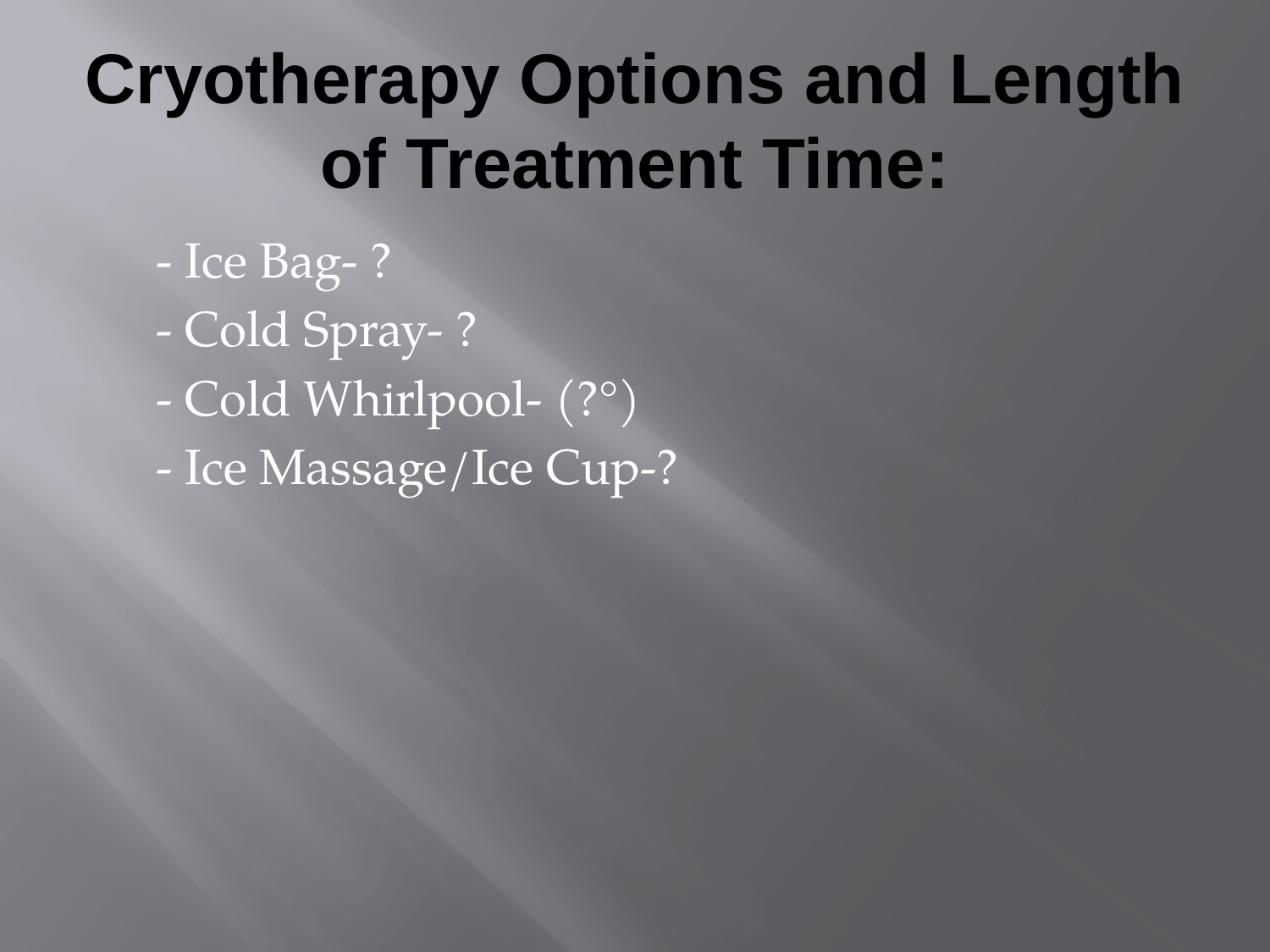

# Cryotherapy Options and Length of Treatment Time:
     - Ice Bag- ?
     - Cold Spray- ?
     - Cold Whirlpool- (?°)
     - Ice Massage/Ice Cup-?